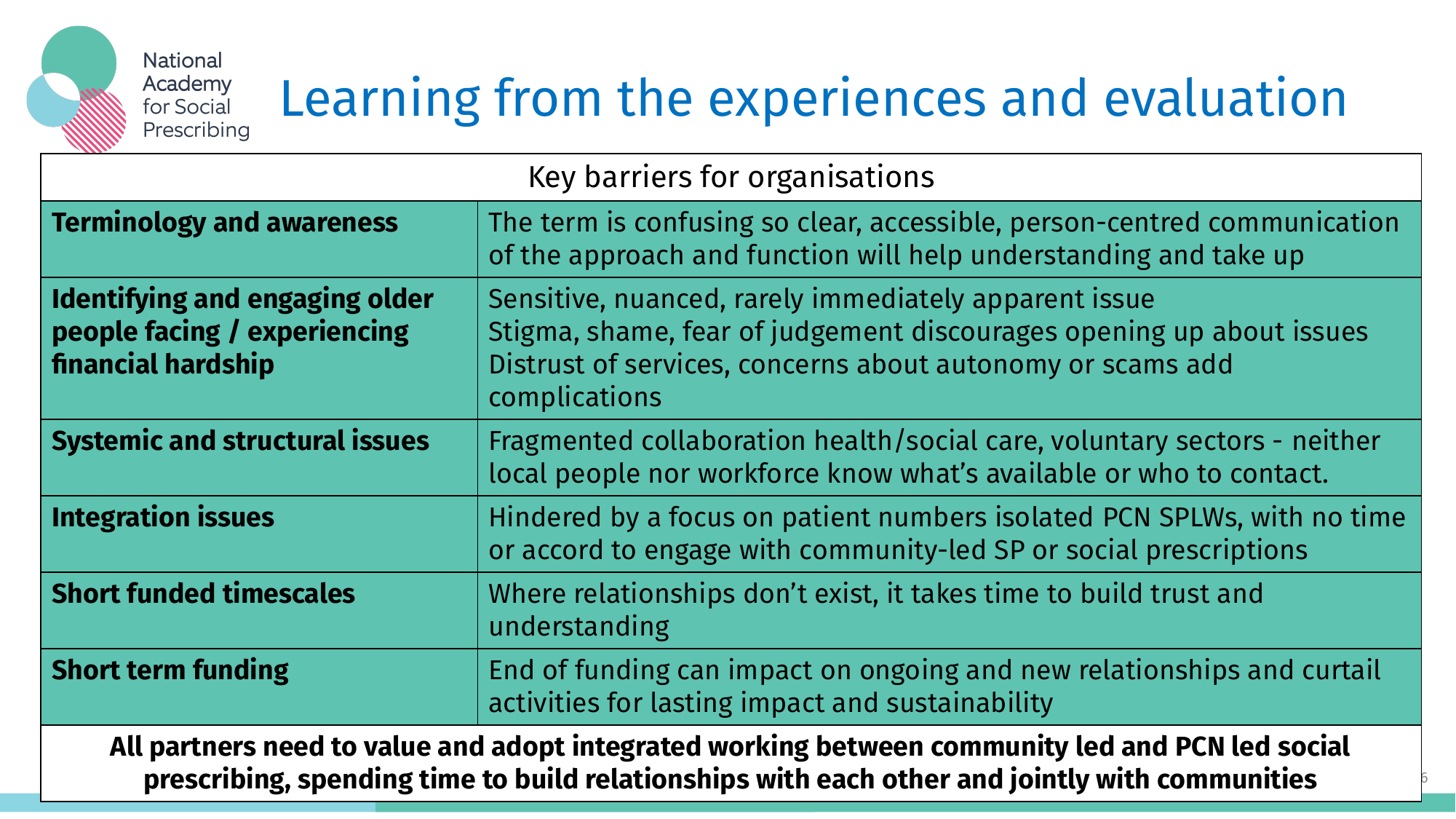

Learning from the experiences and evaluation
| Key barriers for organisations |  |
| --- | --- |
| Terminology and awareness | The term is confusing so clear, accessible, person-centred communication of the approach and function will help understanding and take up |
| Identifying and engaging older people facing / experiencing financial hardship | Sensitive, nuanced, rarely immediately apparent issue Stigma, shame, fear of judgement discourages opening up about issues Distrust of services, concerns about autonomy or scams add complications |
| Systemic and structural issues | Fragmented collaboration health/social care, voluntary sectors - neither local people nor workforce know what’s available or who to contact. |
| Integration issues | Hindered by a focus on patient numbers isolated PCN SPLWs, with no time or accord to engage with community-led SP or social prescriptions |
| Short funded timescales | Where relationships don’t exist, it takes time to build trust and understanding |
| Short term funding | End of funding can impact on ongoing and new relationships and curtail activities for lasting impact and sustainability |
| All partners need to value and adopt integrated working between community led and PCN led social prescribing, spending time to build relationships with each other and jointly with communities |  |
Page 26